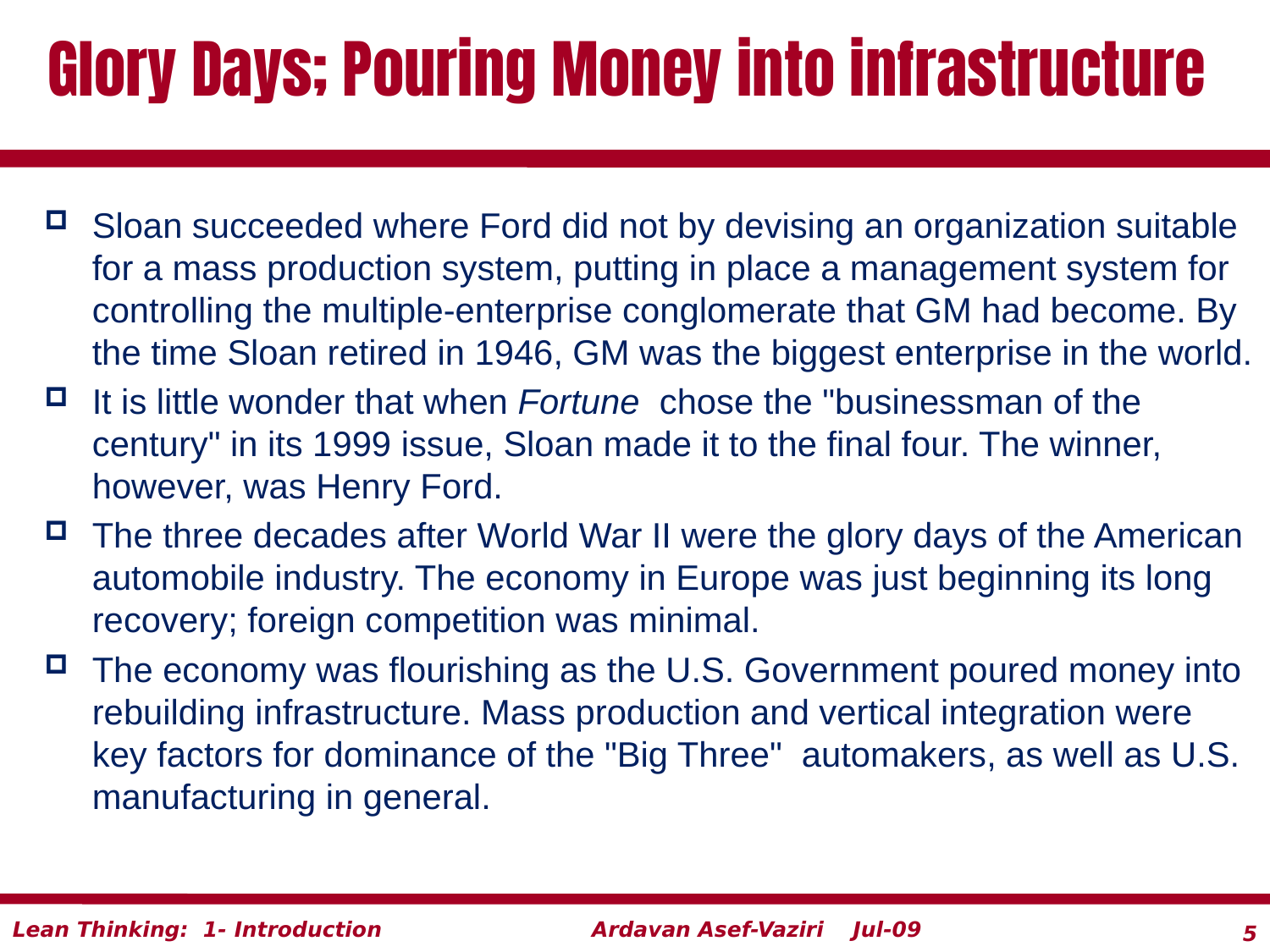

# Glory Days; Pouring Money into infrastructure
Sloan succeeded where Ford did not by devising an organization suitable for a mass production system, putting in place a management system for controlling the multiple-enterprise conglomerate that GM had become. By the time Sloan retired in 1946, GM was the biggest enterprise in the world.
It is little wonder that when Fortune  chose the "businessman of the century" in its 1999 issue, Sloan made it to the final four. The winner, however, was Henry Ford.
The three decades after World War II were the glory days of the American automobile industry. The economy in Europe was just beginning its long recovery; foreign competition was minimal.
The economy was flourishing as the U.S. Government poured money into rebuilding infrastructure. Mass production and vertical integration were key factors for dominance of the "Big Three"  automakers, as well as U.S. manufacturing in general.